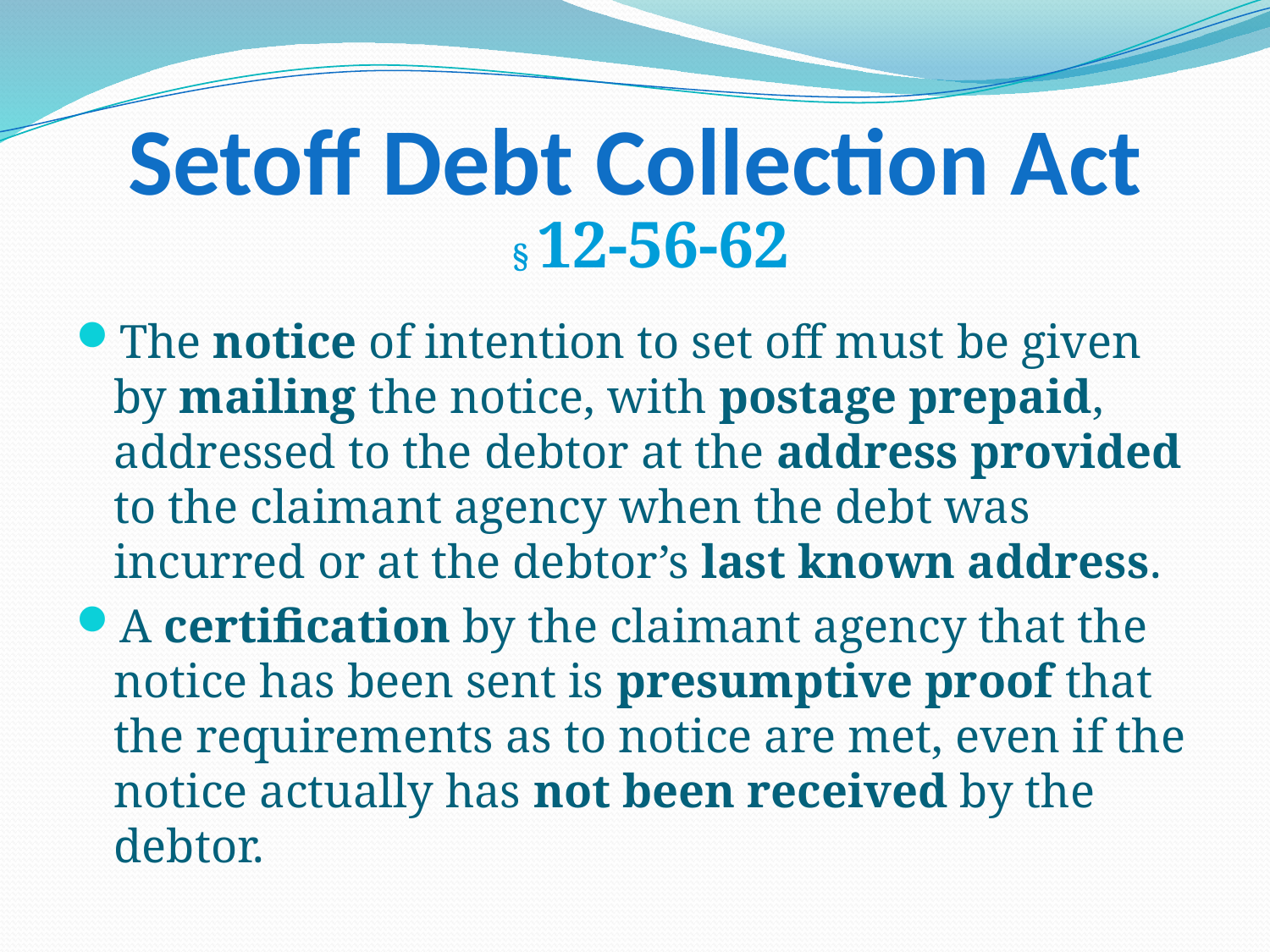

# Setoff Debt Collection Act
§ 12-56-62
The notice of intention to set off must be given by mailing the notice, with postage prepaid, addressed to the debtor at the address provided to the claimant agency when the debt was incurred or at the debtor’s last known address.
A certification by the claimant agency that the notice has been sent is presumptive proof that the requirements as to notice are met, even if the notice actually has not been received by the debtor.